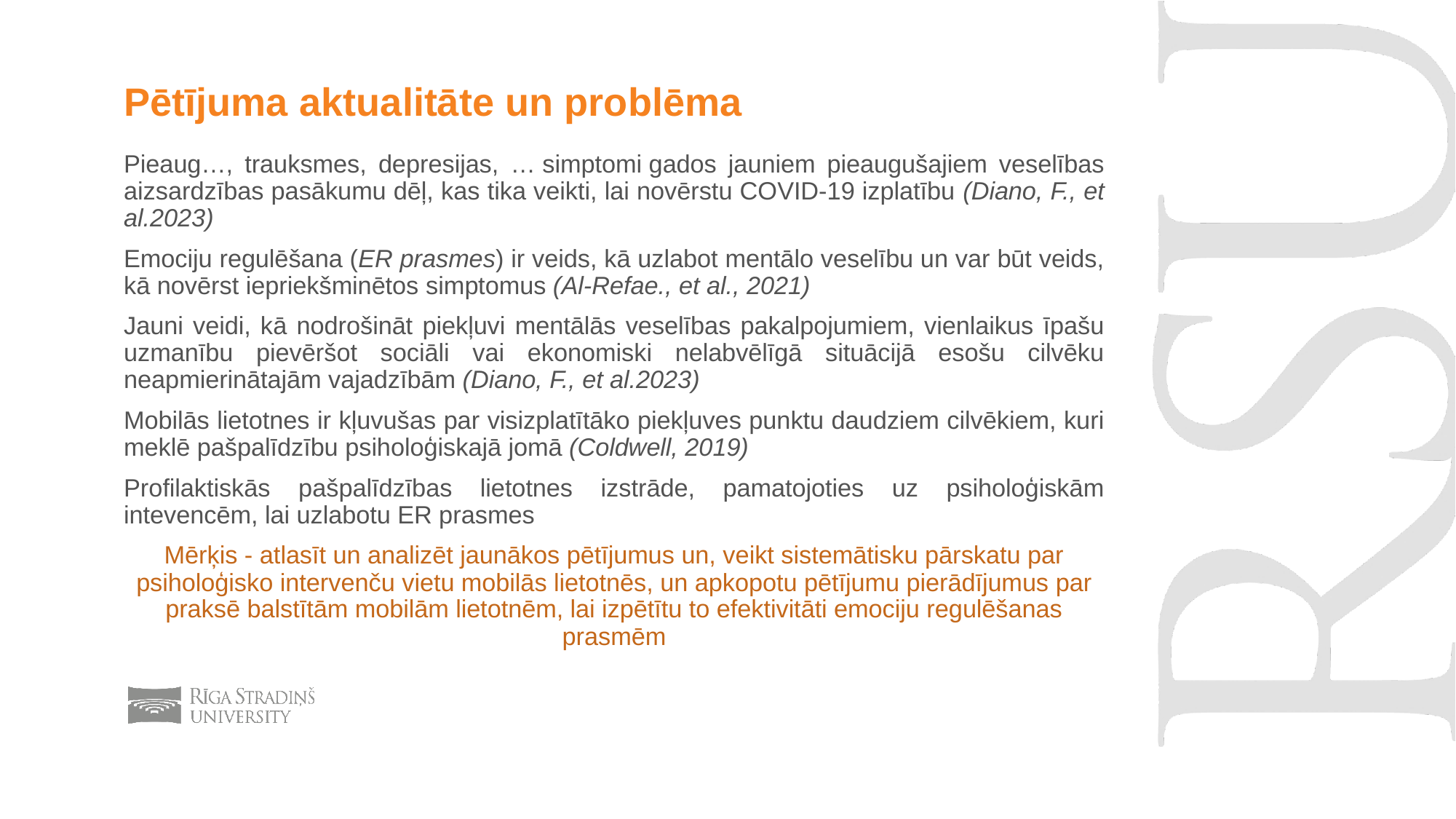

# Pētījuma aktualitāte un problēma
Pieaug…, trauksmes, depresijas, … simptomi gados jauniem pieaugušajiem veselības aizsardzības pasākumu dēļ, kas tika veikti, lai novērstu COVID-19 izplatību (Diano, F., et al.2023)
Emociju regulēšana (ER prasmes) ir veids, kā uzlabot mentālo veselību un var būt veids, kā novērst iepriekšminētos simptomus (Al-Refae., et al., 2021)
Jauni veidi, kā nodrošināt piekļuvi mentālās veselības pakalpojumiem, vienlaikus īpašu uzmanību pievēršot sociāli vai ekonomiski nelabvēlīgā situācijā esošu cilvēku neapmierinātajām vajadzībām (Diano, F., et al.2023)
Mobilās lietotnes ir kļuvušas par visizplatītāko piekļuves punktu daudziem cilvēkiem, kuri meklē pašpalīdzību psiholoģiskajā jomā (Coldwell, 2019)
Profilaktiskās pašpalīdzības lietotnes izstrāde, pamatojoties uz psiholoģiskām intevencēm, lai uzlabotu ER prasmes
Mērķis - atlasīt un analizēt jaunākos pētījumus un, veikt sistemātisku pārskatu par psiholoģisko intervenču vietu mobilās lietotnēs, un apkopotu pētījumu pierādījumus par praksē balstītām mobilām lietotnēm, lai izpētītu to efektivitāti emociju regulēšanas prasmēm